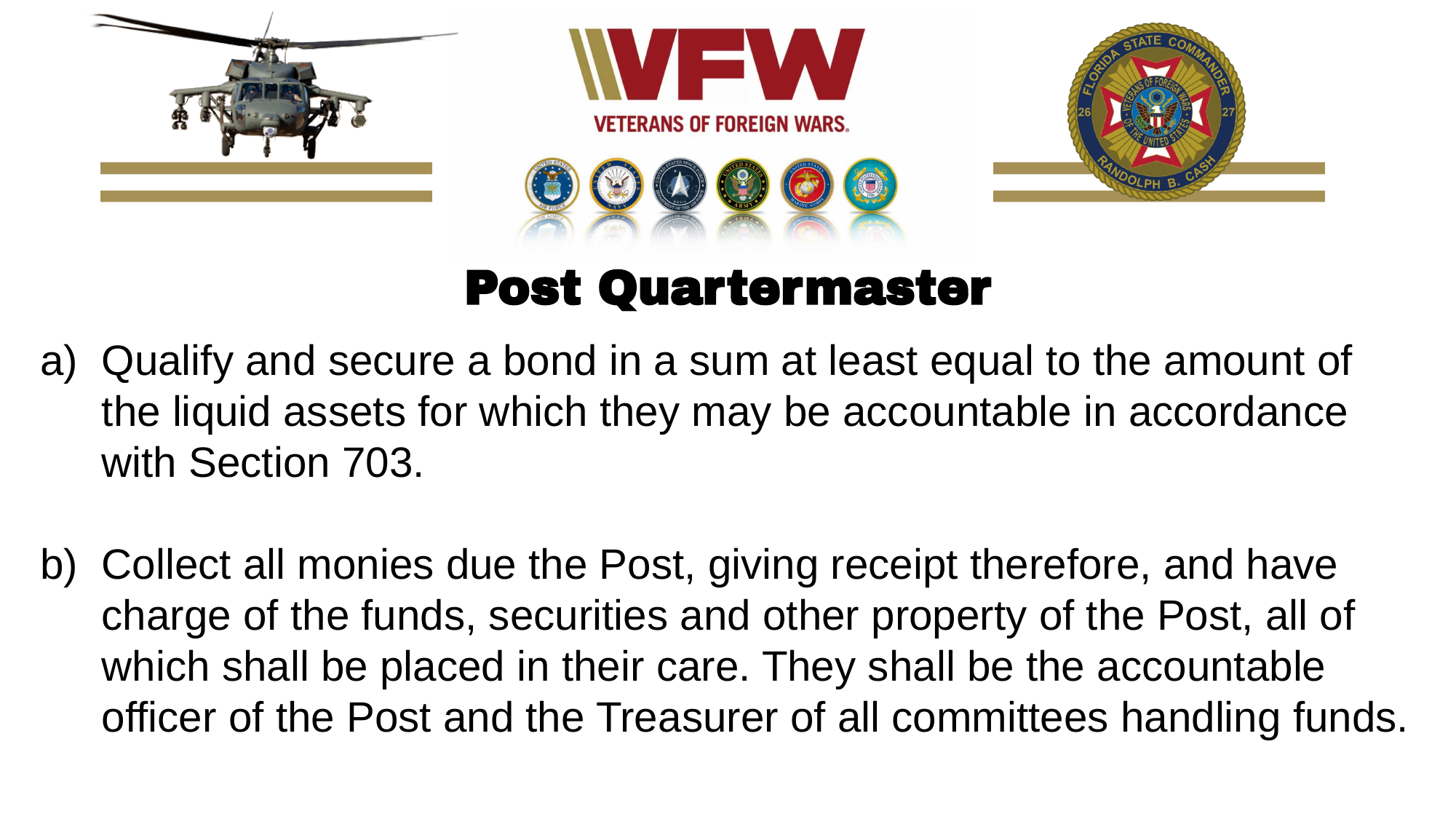

Post Quartermaster

Qualify and secure a bond in a sum at least equal to the amount of the liquid assets for which they may be accountable in accordance with Section 703.

Collect all monies due the Post, giving receipt therefore, and have charge of the funds, securities and other property of the Post, all of which shall be placed in their care. They shall be the accountable officer of the Post and the Treasurer of all committees handling funds.